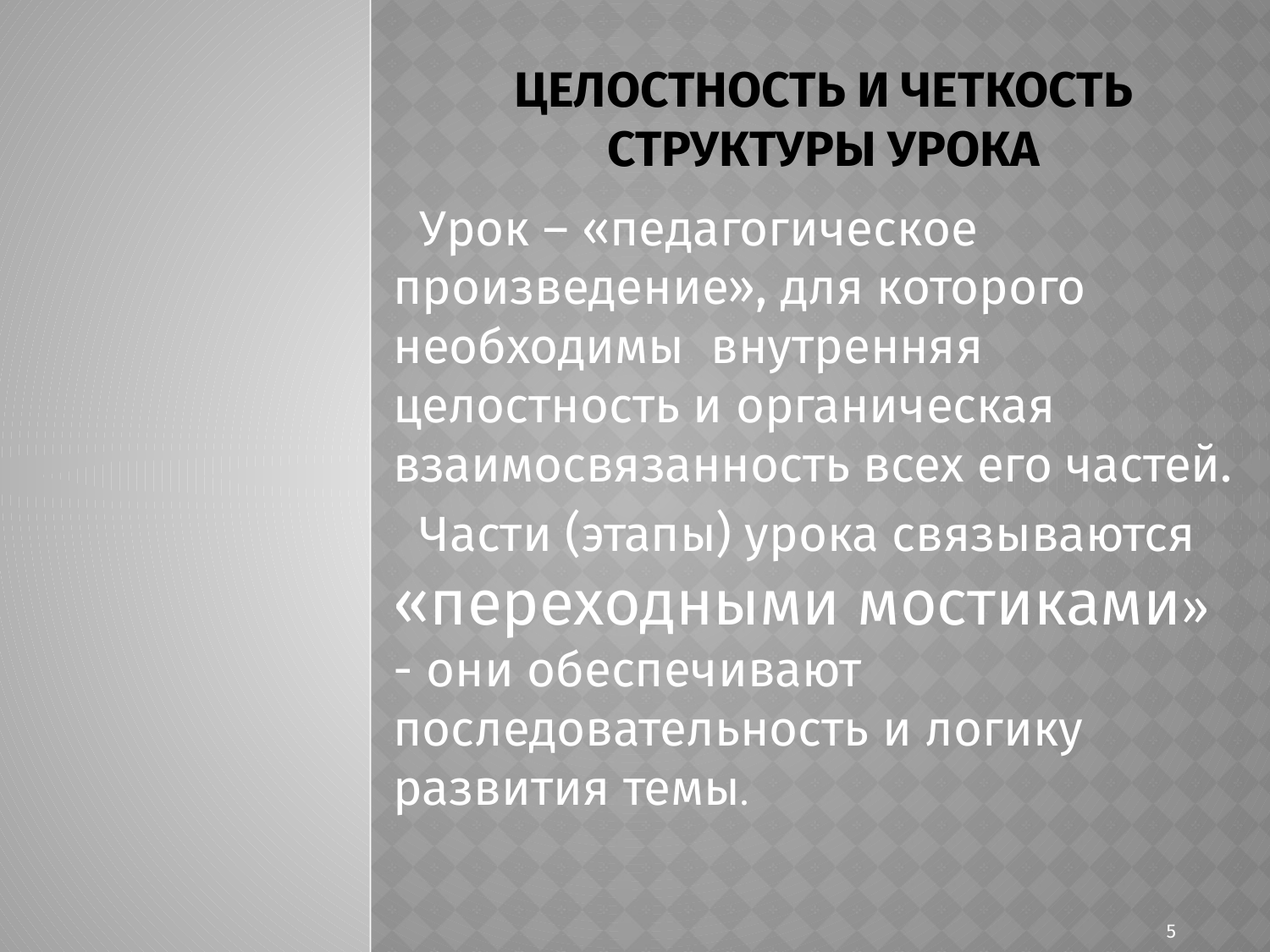

# Целостность и четкость структуры УРОКа
  Урок – «педагогическое произведение», для которого необходимы  внутренняя целостность и органическая взаимосвязанность всех его частей.
  Части (этапы) урока связываются «переходными мостиками» - они обеспечивают последовательность и логику развития темы.

5